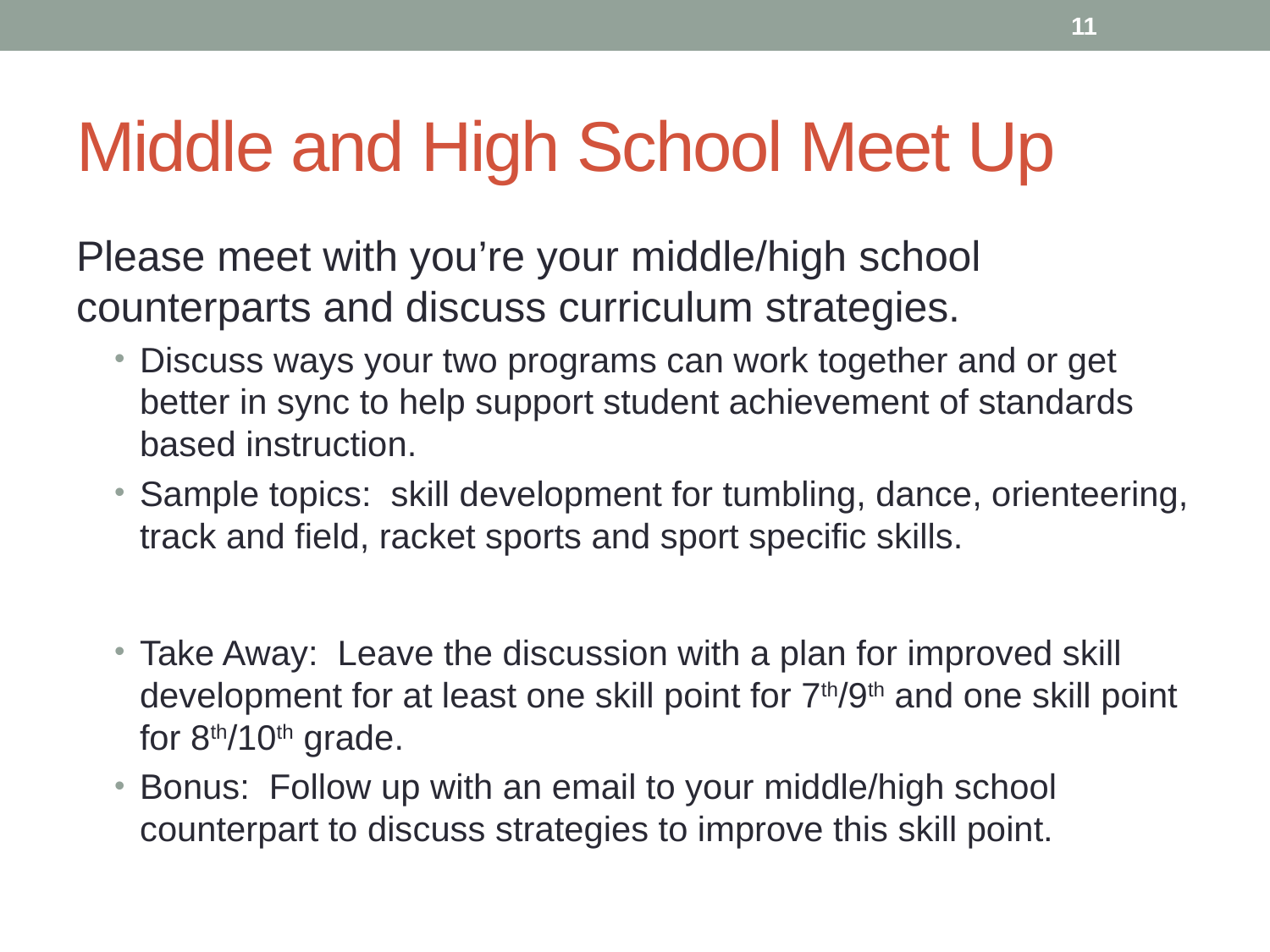

11
# Middle and High School Meet Up
Please meet with you’re your middle/high school counterparts and discuss curriculum strategies.
Discuss ways your two programs can work together and or get better in sync to help support student achievement of standards based instruction.
Sample topics:  skill development for tumbling, dance, orienteering, track and field, racket sports and sport specific skills.

Take Away:  Leave the discussion with a plan for improved skill development for at least one skill point for 7th/9th and one skill point for 8th/10th grade.
Bonus:  Follow up with an email to your middle/high school counterpart to discuss strategies to improve this skill point.